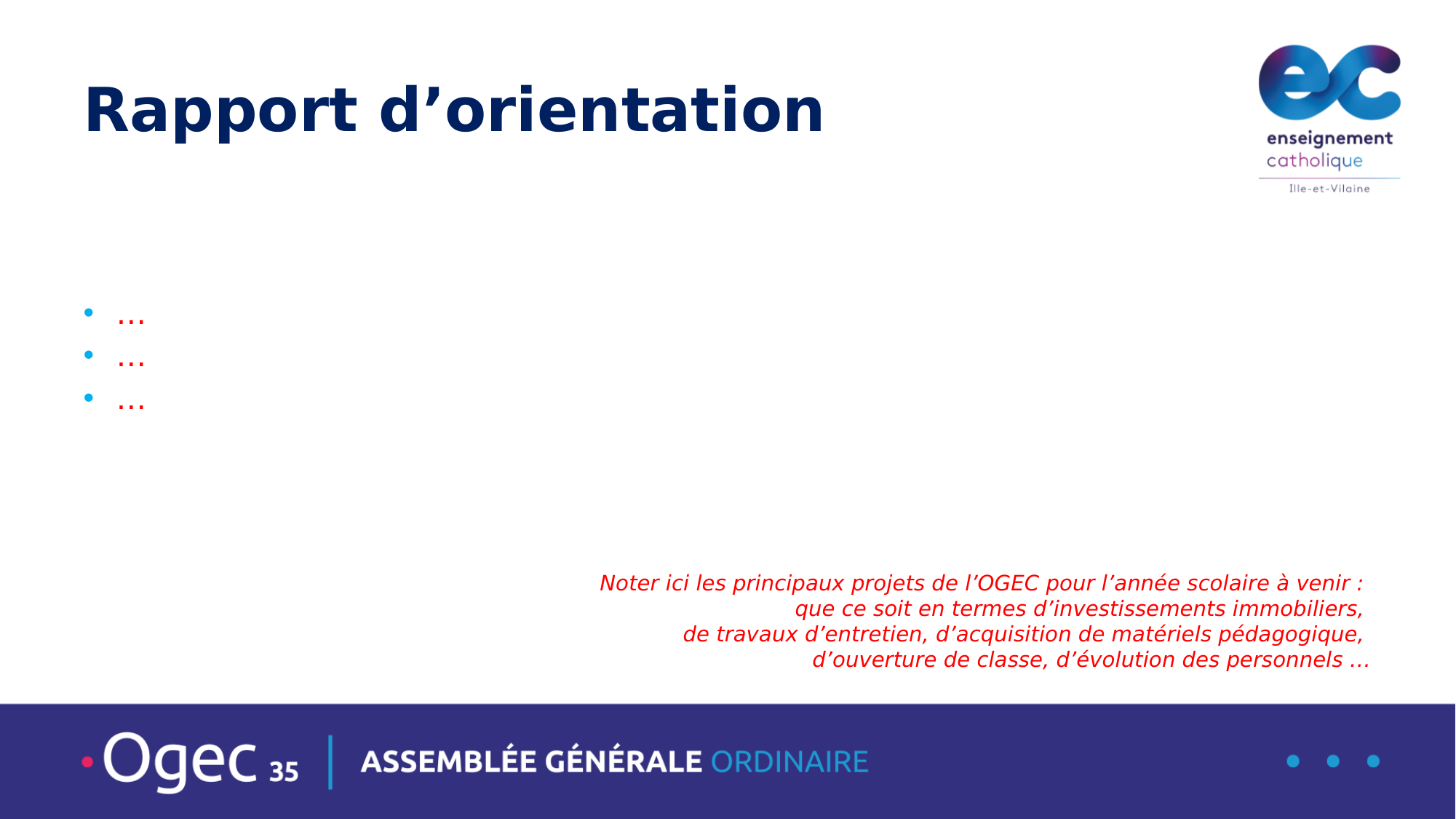

# Rapport d’orientation

…
…
…

Noter ici les principaux projets de l’OGEC pour l’année scolaire à venir :
que ce soit en termes d’investissements immobiliers,
de travaux d’entretien, d’acquisition de matériels pédagogique,
d’ouverture de classe, d’évolution des personnels …